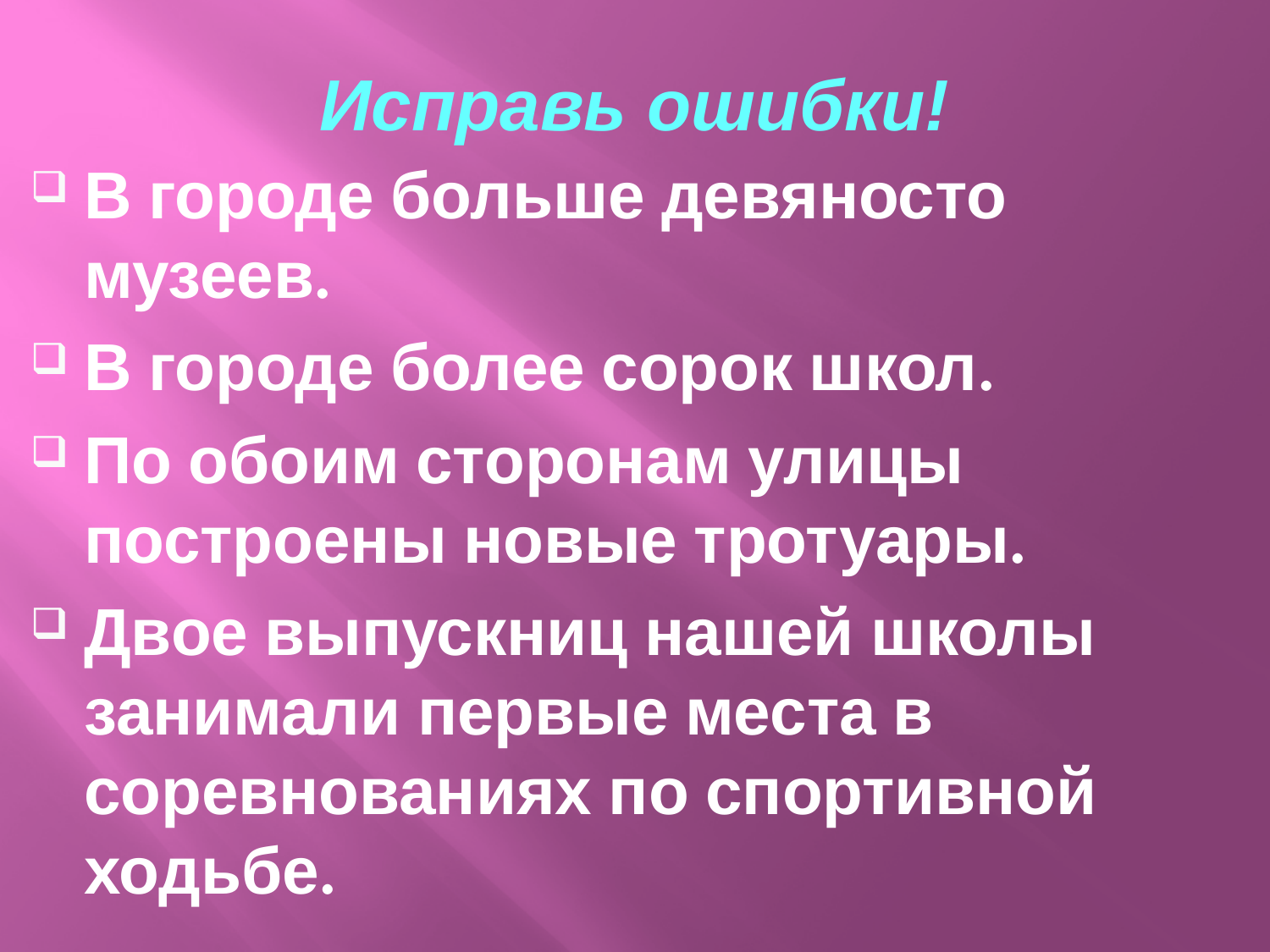

# Исправь ошибки!
В городе больше девяносто музеев.
В городе более сорок школ.
По обоим сторонам улицы построены новые тротуары.
Двое выпускниц нашей школы занимали первые места в соревнованиях по спортивной ходьбе.